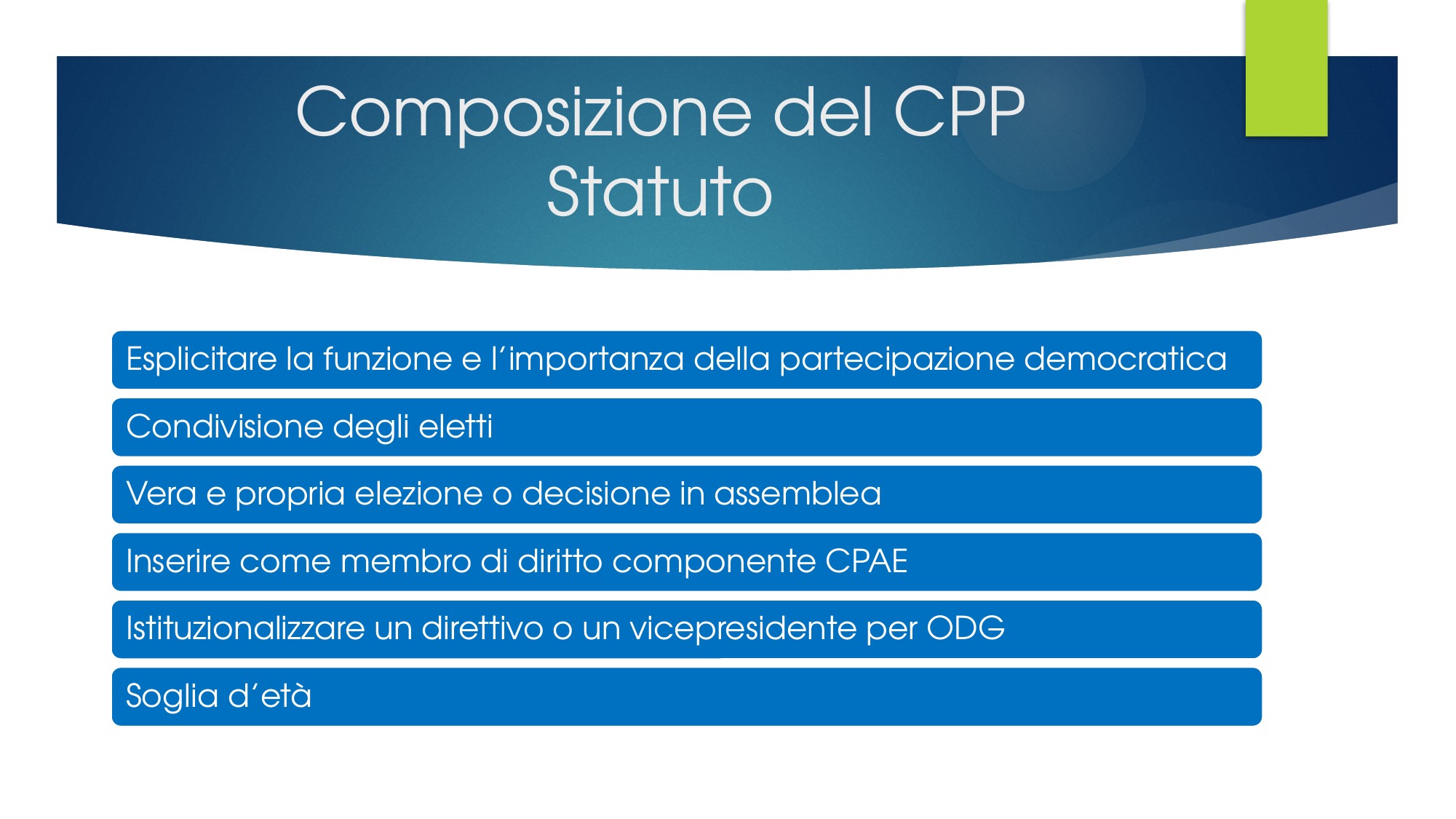

# Composizione del CPP Statuto
Esplicitare la funzione e l’importanza della partecipazione democratica
Condivisione degli eletti
Vera e propria elezione o decisione in assemblea
Inserire come membro di diritto componente CPAE
Istituzionalizzare un direttivo o un vicepresidente per ODG
Soglia d’età